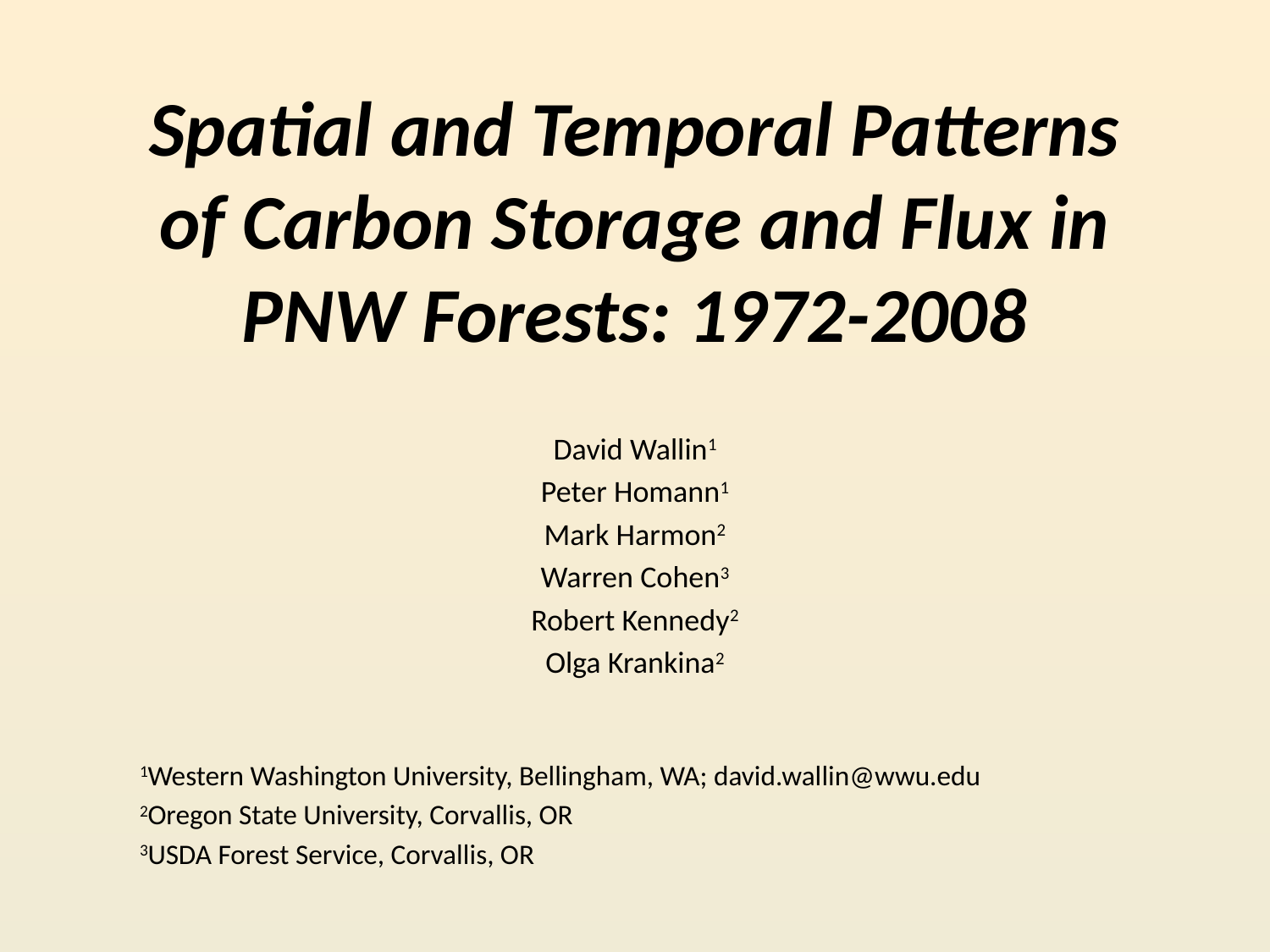

# Spatial and Temporal Patterns of Carbon Storage and Flux in PNW Forests: 1972-2008
David Wallin1
Peter Homann1
Mark Harmon2
Warren Cohen3
Robert Kennedy2
Olga Krankina2

1Western Washington University, Bellingham, WA; david.wallin@wwu.edu
2Oregon State University, Corvallis, OR
3USDA Forest Service, Corvallis, OR